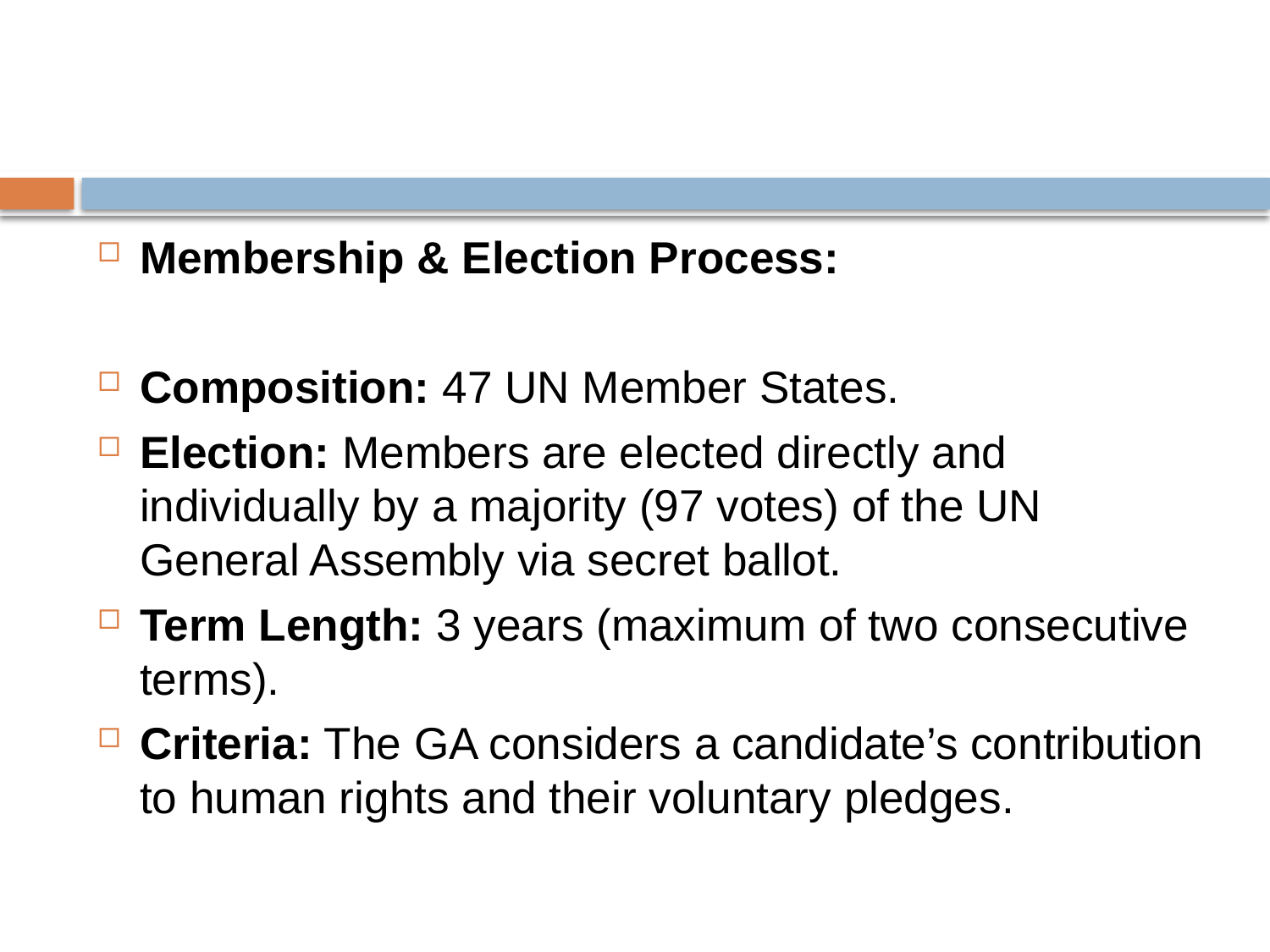

#
Membership & Election Process:

Composition: 47 UN Member States.
Election: Members are elected directly and individually by a majority (97 votes) of the UN General Assembly via secret ballot.
Term Length: 3 years (maximum of two consecutive terms).
Criteria: The GA considers a candidate’s contribution to human rights and their voluntary pledges.